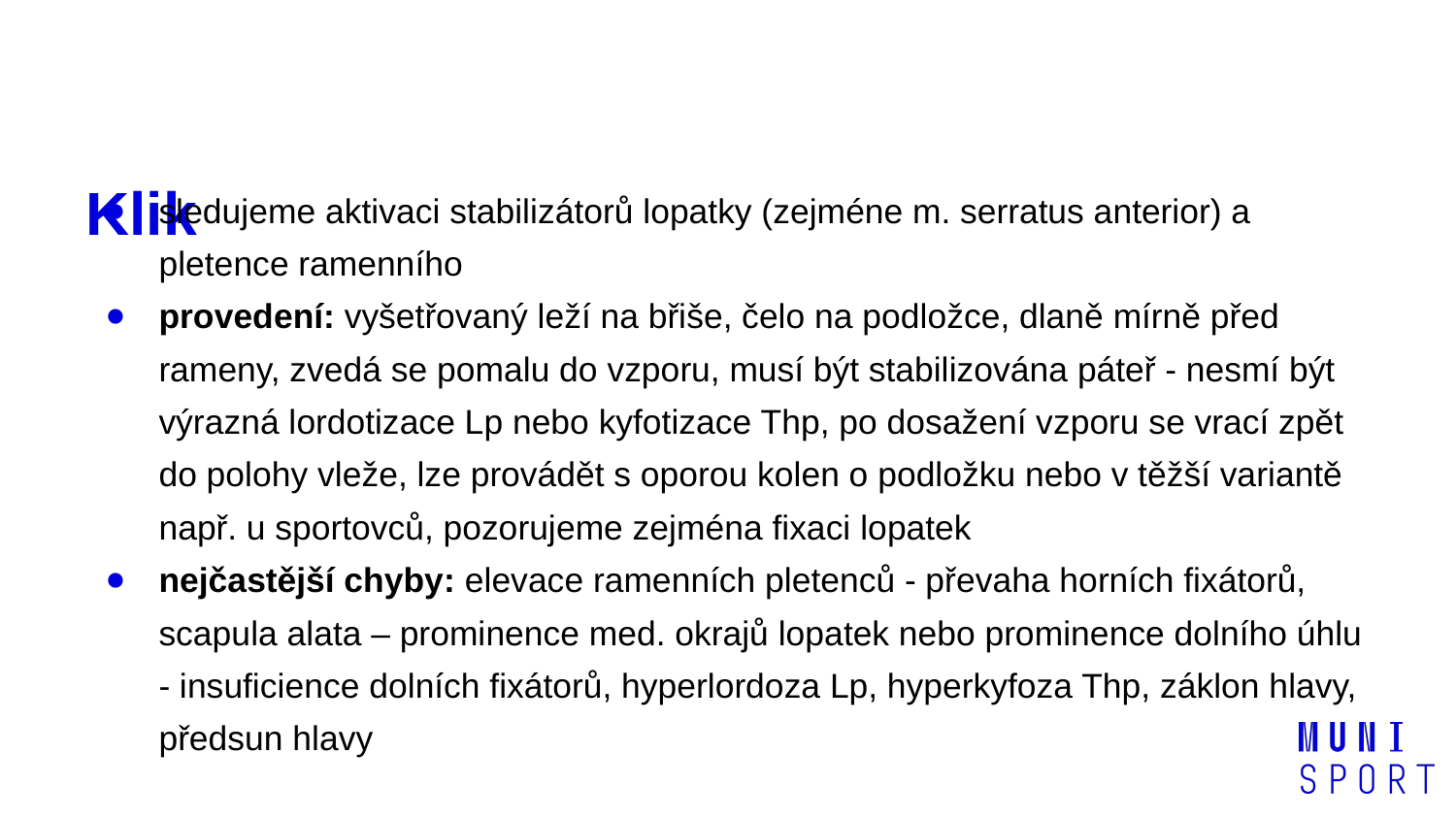

# Klik
sledujeme aktivaci stabilizátorů lopatky (zejméne m. serratus anterior) a pletence ramenního
provedení: vyšetřovaný leží na břiše, čelo na podložce, dlaně mírně před rameny, zvedá se pomalu do vzporu, musí být stabilizována páteř - nesmí být výrazná lordotizace Lp nebo kyfotizace Thp, po dosažení vzporu se vrací zpět do polohy vleže, lze provádět s oporou kolen o podložku nebo v těžší variantě např. u sportovců, pozorujeme zejména fixaci lopatek
nejčastější chyby: elevace ramenních pletenců - převaha horních fixátorů, scapula alata – prominence med. okrajů lopatek nebo prominence dolního úhlu - insuficience dolních fixátorů, hyperlordoza Lp, hyperkyfoza Thp, záklon hlavy, předsun hlavy